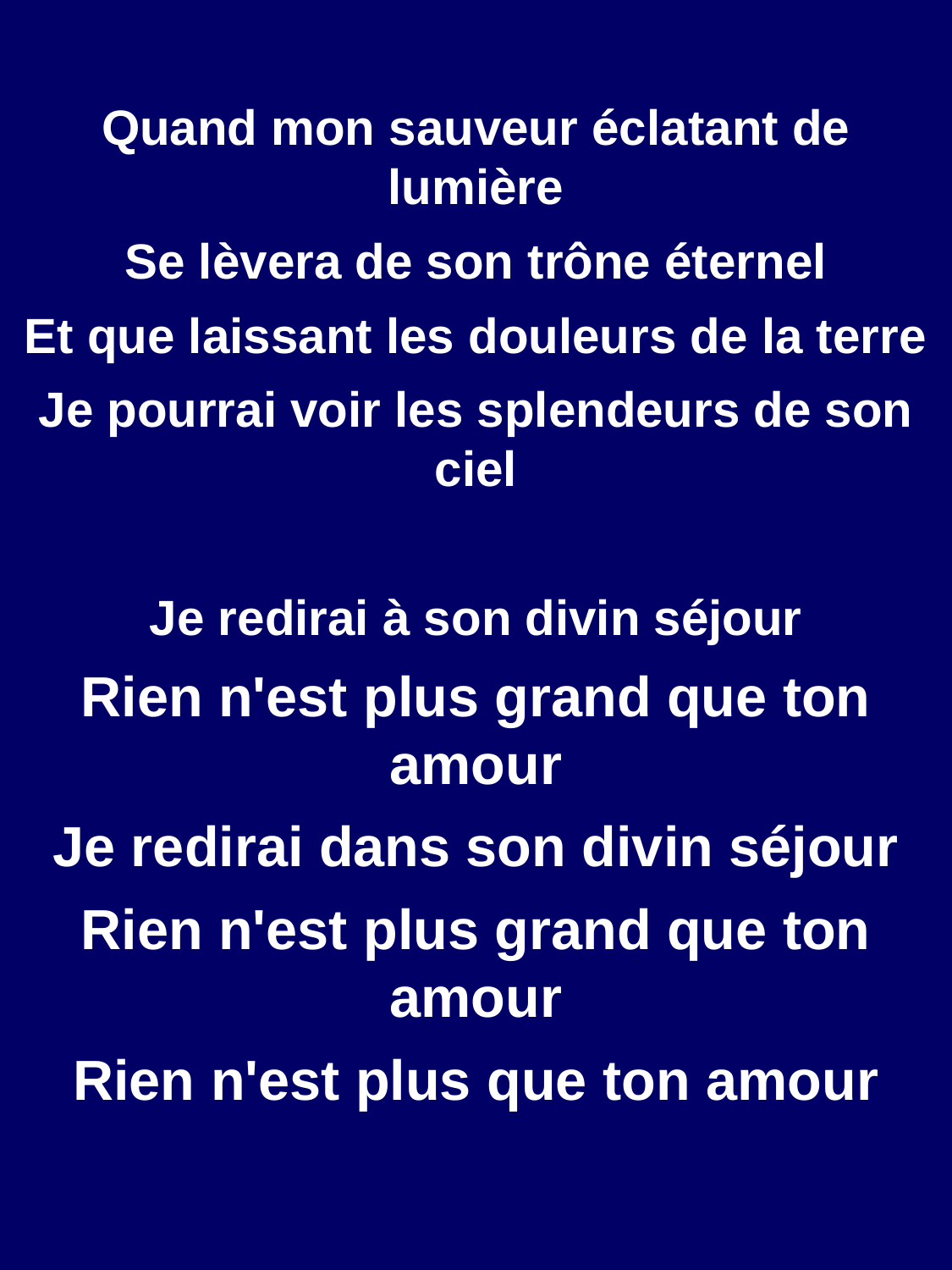

Quand mon sauveur éclatant de lumière
Se lèvera de son trône éternel
Et que laissant les douleurs de la terre
Je pourrai voir les splendeurs de son ciel

Je redirai à son divin séjour
Rien n'est plus grand que ton amour
Je redirai dans son divin séjour
Rien n'est plus grand que ton amour
Rien n'est plus que ton amour